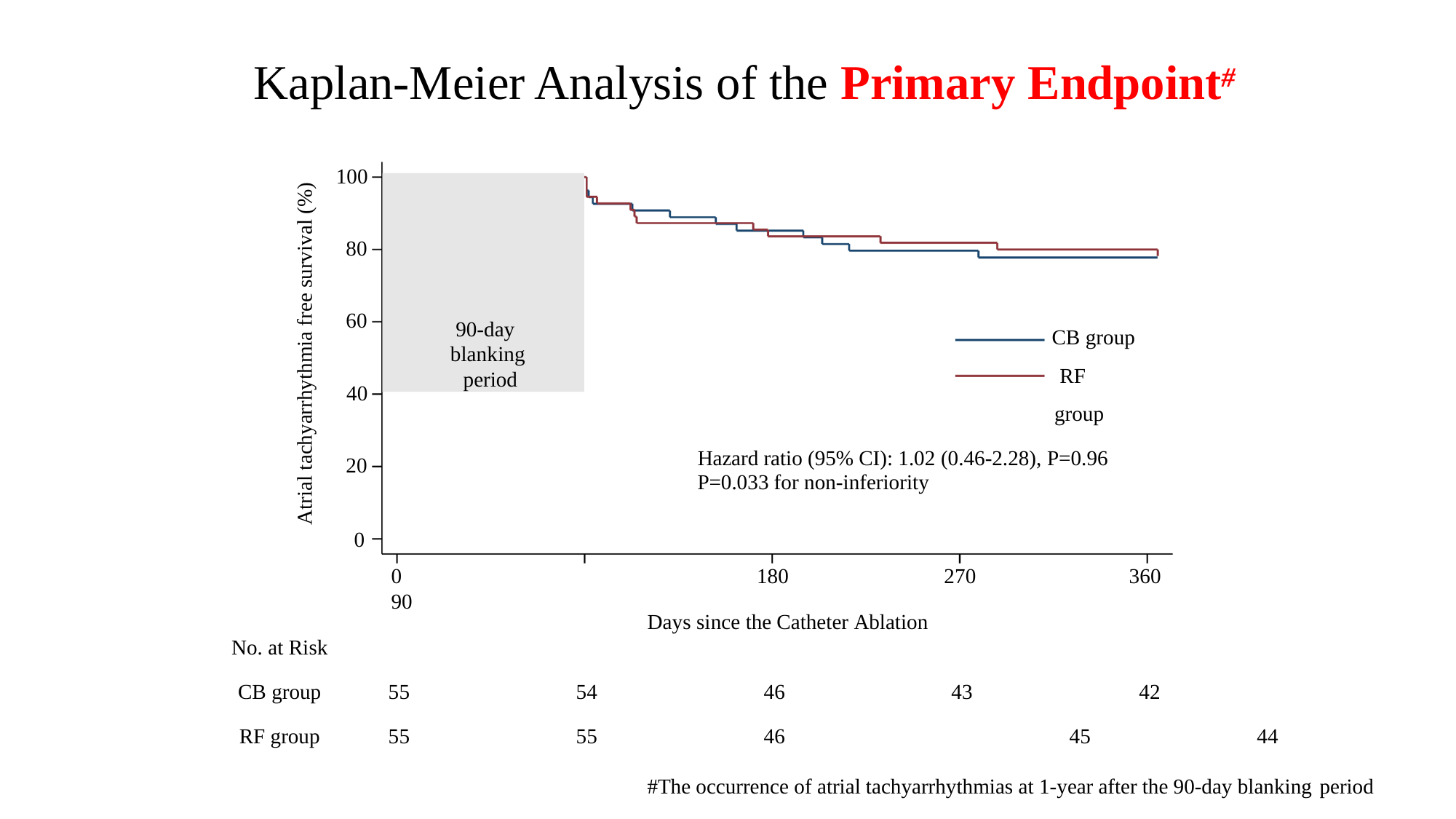

# Kaplan-Meier Analysis of the Primary Endpoint#
100

90-day  blanking  period
Atrial tachyarrhythmia free survival (%)
80
60
CB group  RF group

40

Hazard ratio (95% CI): 1.02 (0.46-2.28), P=0.96
20
P=0.033 for non-inferiority
0
180
270
0	90
360
Days since the Catheter Ablation
No. at Risk
CB group
55
54
46
43
42
RF group
55
55
46	45	44

#The occurrence of atrial tachyarrhythmias at 1-year after the 90-day blanking period